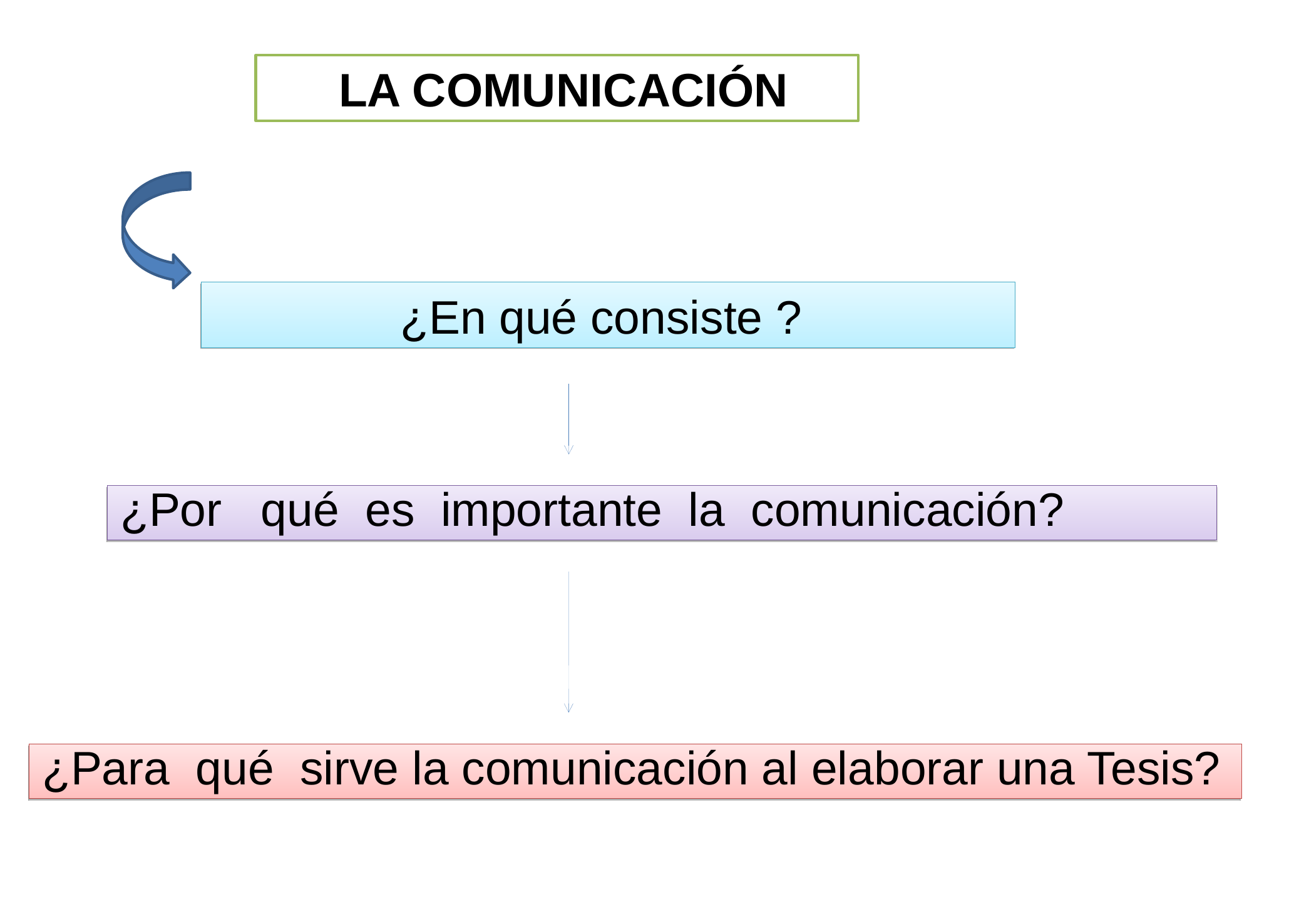

LA COMUNICACIÓN

¿En qué consiste ?
 ¿Por   qué  es  importante  la  comunicación?
 ¿Para  qué  sirve la comunicación al elaborar una Tesis?